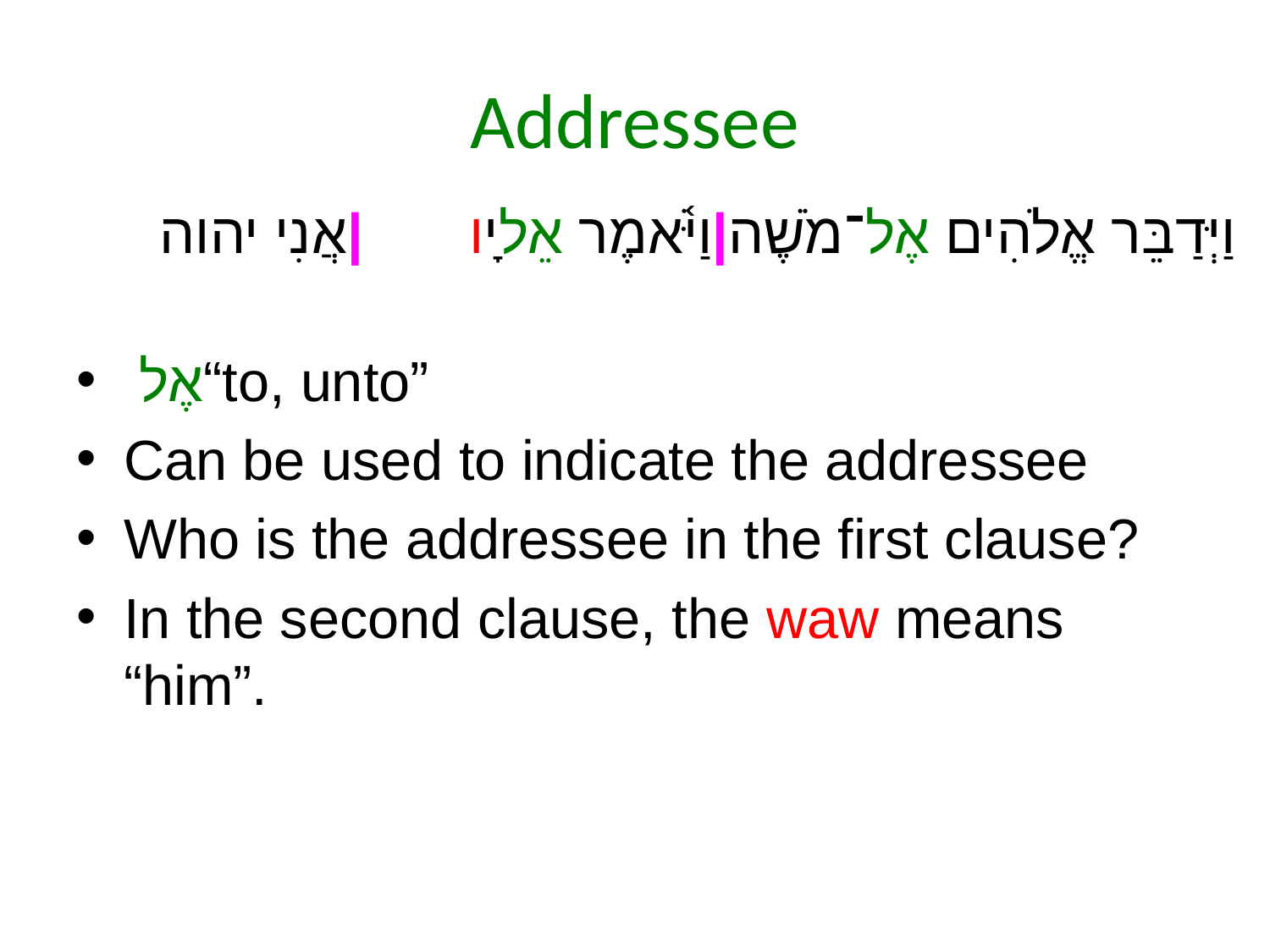

# Addressee
וַיְּדַבֵּר אֱלֹהִים אֶל־מֹשֶׁה	|	וַיֹּ֫אמֶר אֵלָיו 	|	אֲנִי יהוה
 אֶל“to, unto”
Can be used to indicate the addressee
Who is the addressee in the first clause?
In the second clause, the waw means “him”.